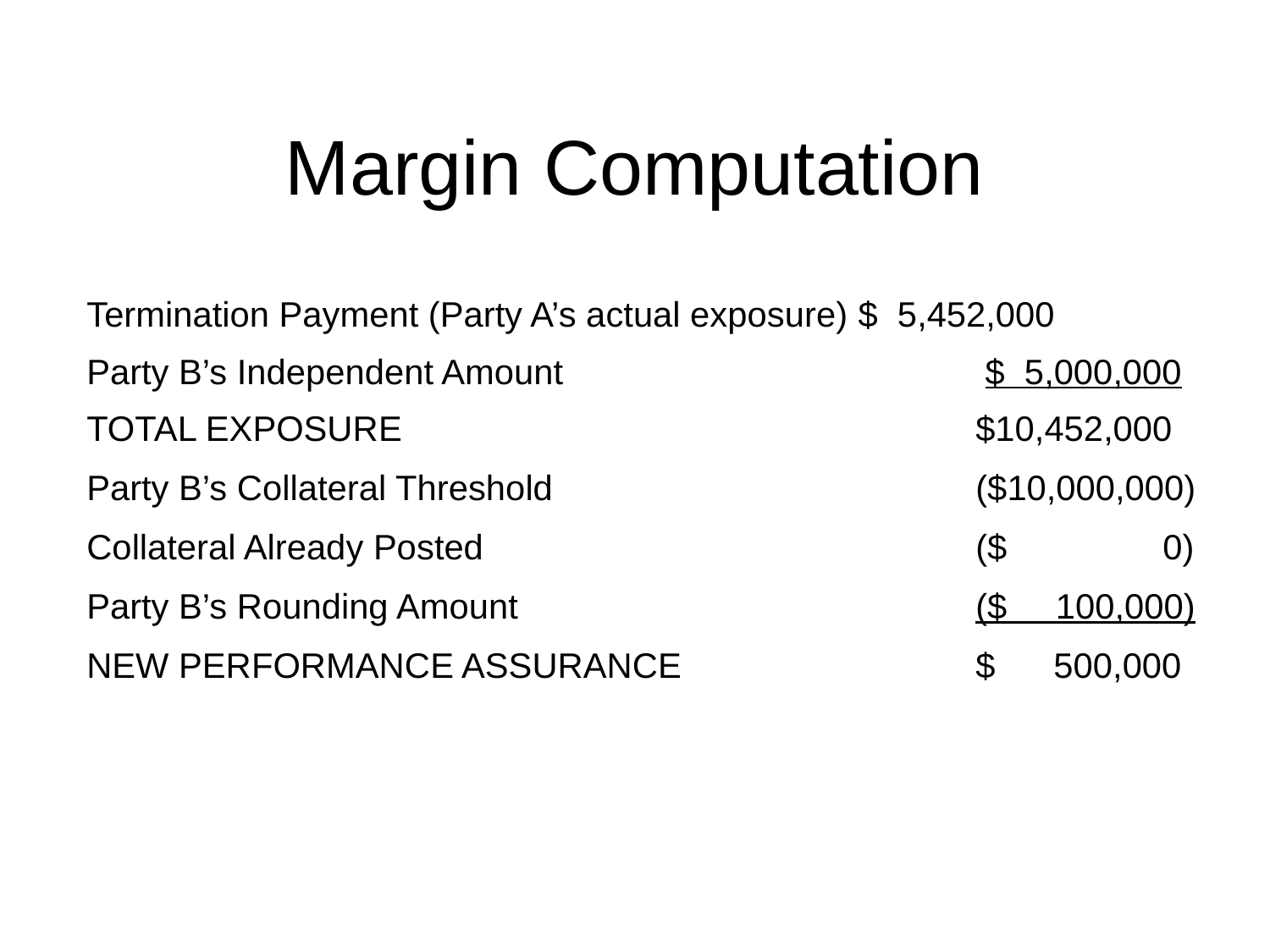

# Margin Computation
Termination Payment (Party A’s actual exposure)	 $  5,452,000

Party B’s Independent Amount	 			 $  5,000,000

TOTAL EXPOSURE	 			 	$10,452,000

Party B’s Collateral Threshold				($10,000,000)

Collateral Already Posted				($                0)

Party B’s Rounding Amount				($     100,000)

NEW PERFORMANCE ASSURANCE	 		$      500,000